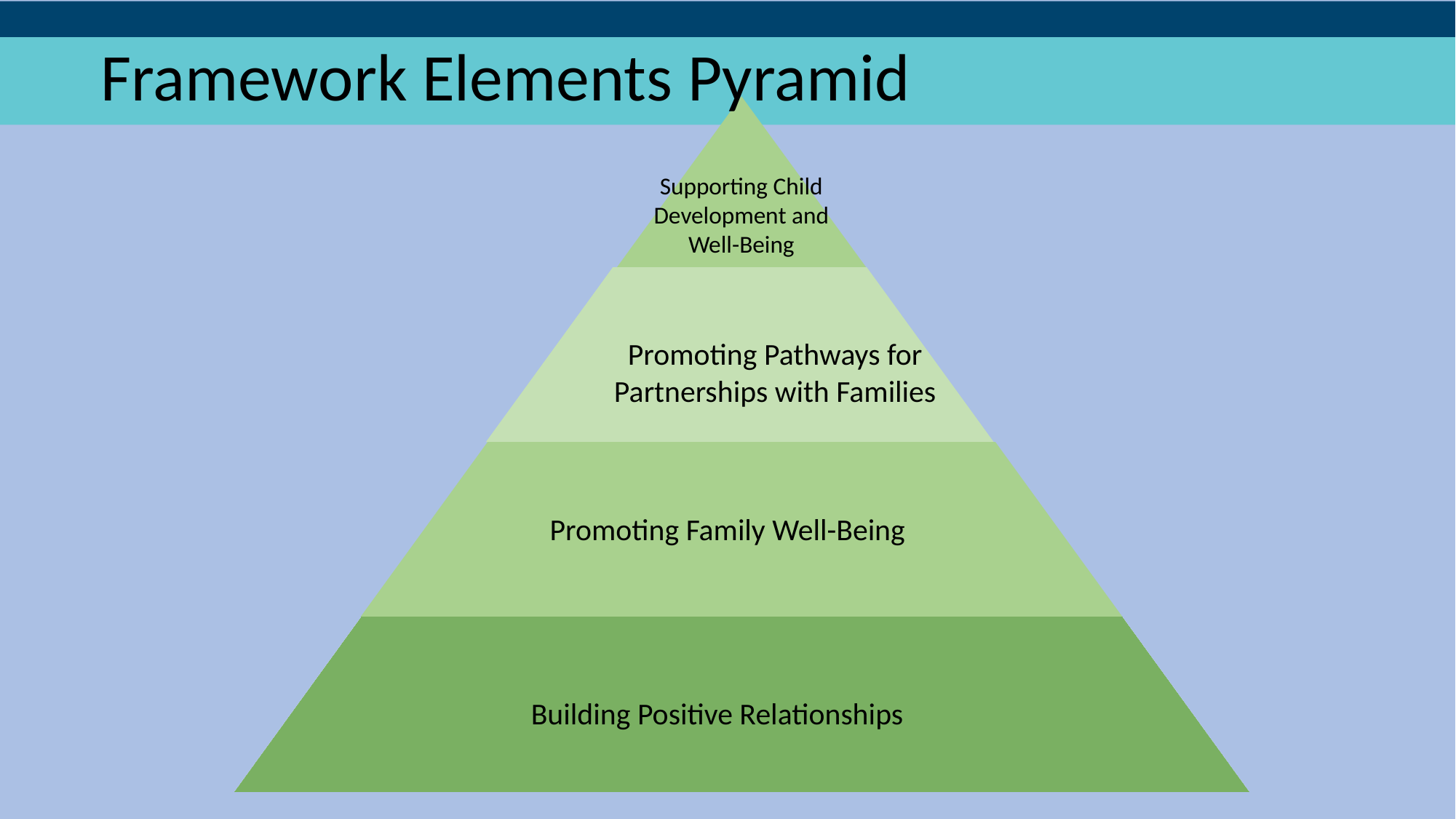

# Framework Elements Pyramid

Supporting Child Development and Well-Being
Promoting Pathways for Partnerships with Families
Promoting Family Well-Being
Building Positive Relationships